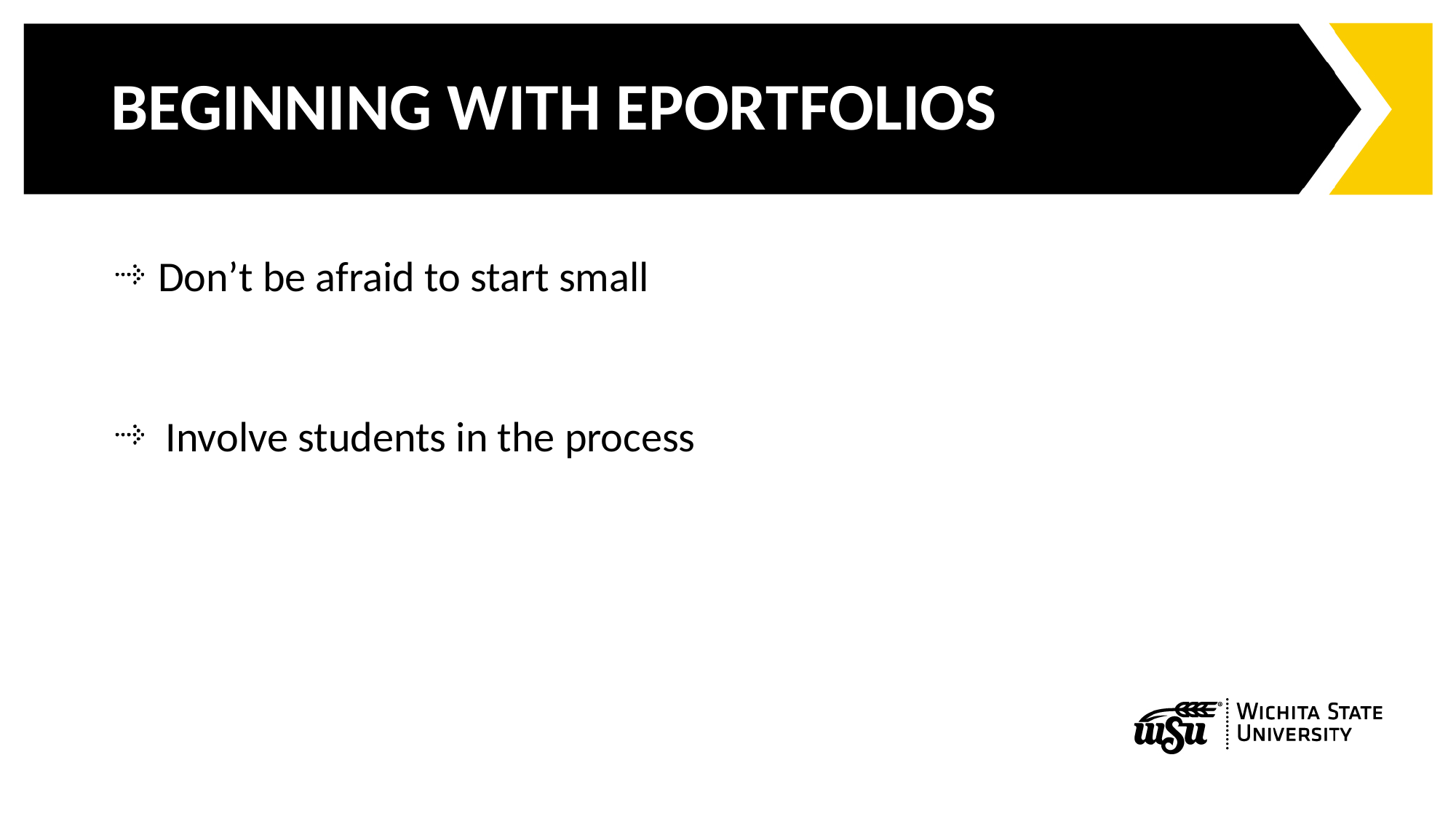

# Beginning with ePortfolios
 Don’t be afraid to start small
Involve students in the process